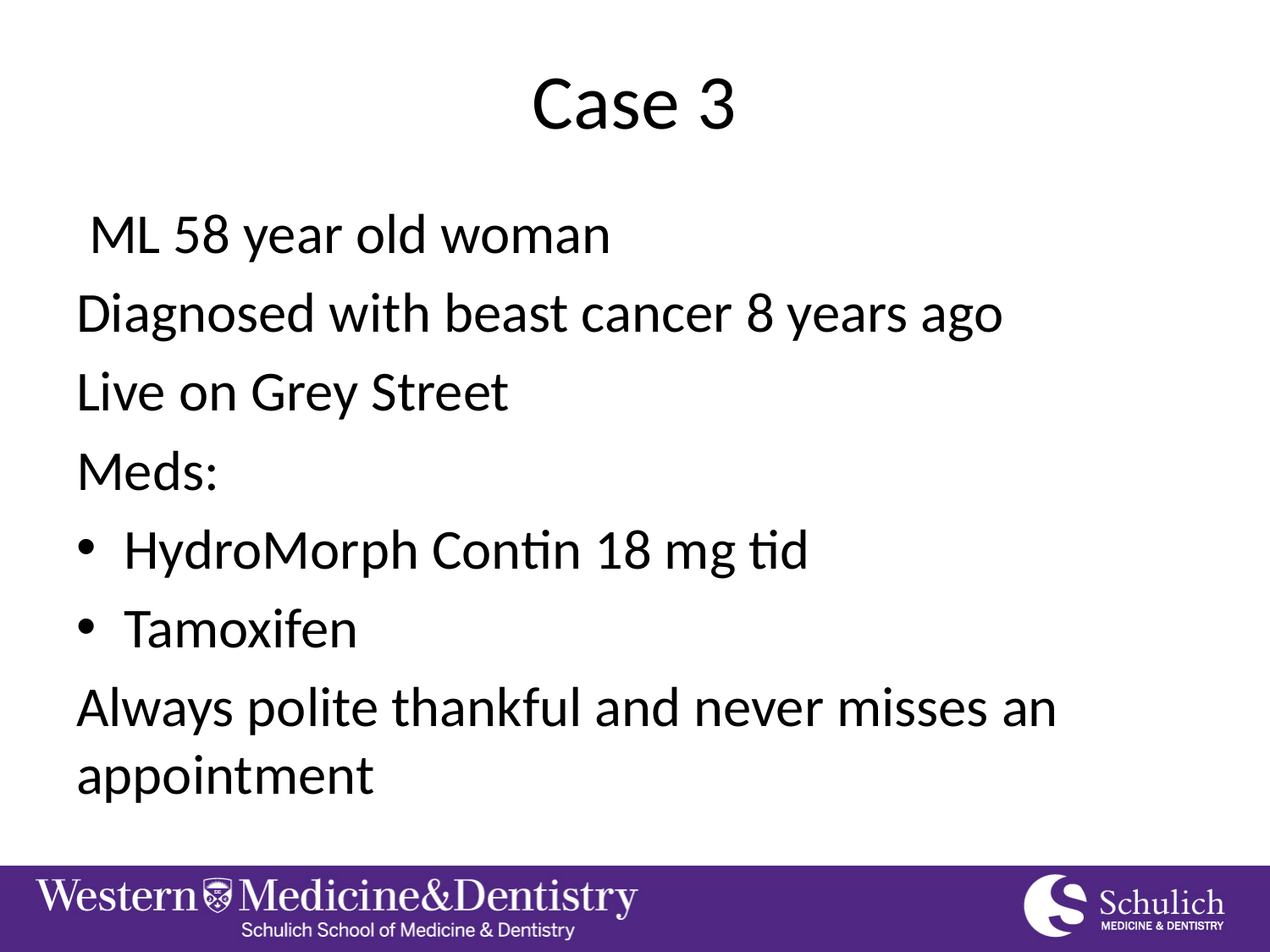

# Case 3
 ML 58 year old woman
Diagnosed with beast cancer 8 years ago
Live on Grey Street
Meds:
HydroMorph Contin 18 mg tid
Tamoxifen
Always polite thankful and never misses an appointment